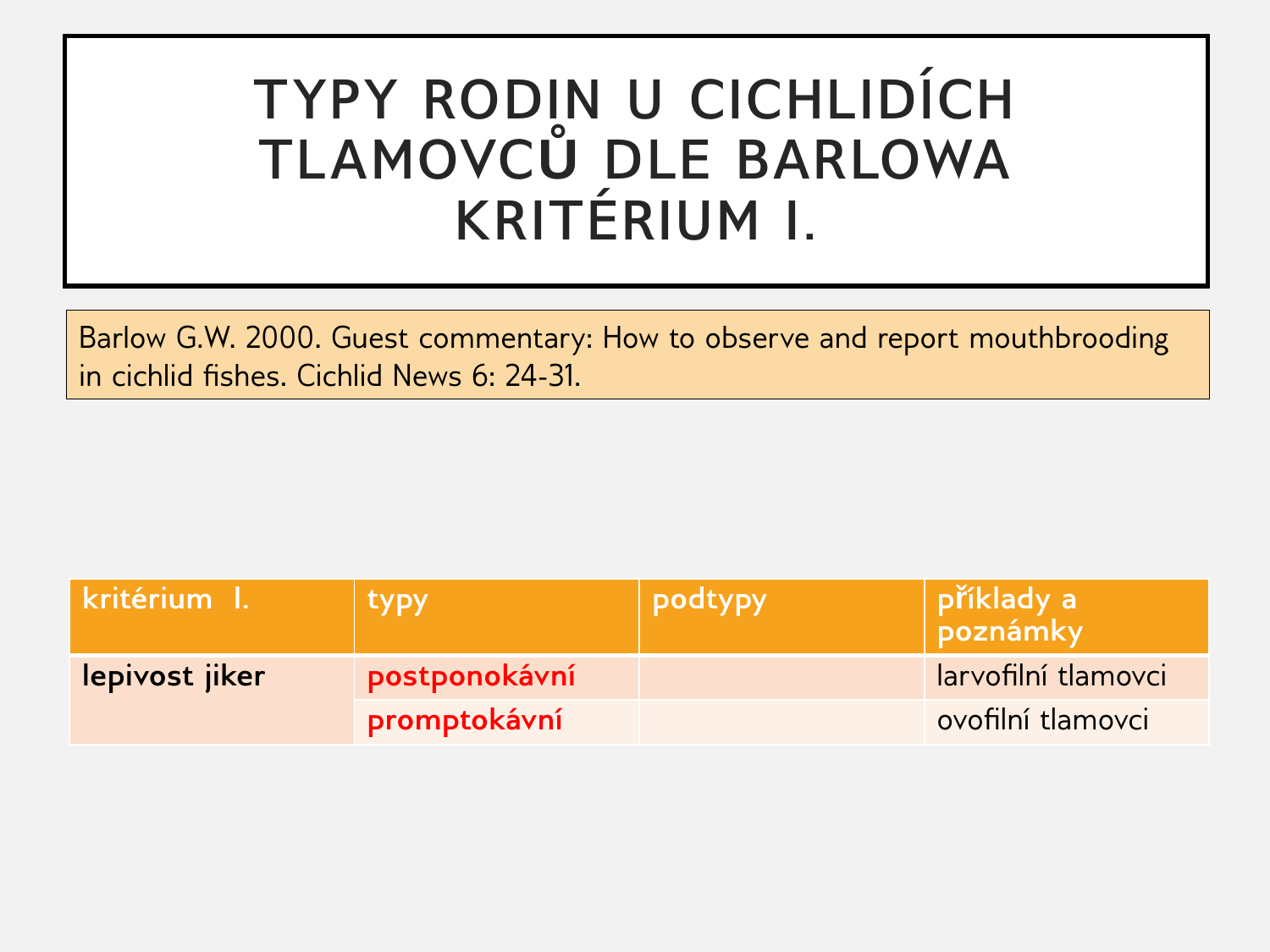

# Typy rodin u cichlidích tlamovců dle Barlowa Kritérium I.
Barlow G.W. 2000. Guest commentary: How to observe and report mouthbrooding in cichlid fishes. Cichlid News 6: 24-31.
| kritérium I. | typy | podtypy | příklady a poznámky |
| --- | --- | --- | --- |
| lepivost jiker | postponokávní |  | larvofilní tlamovci |
|  | promptokávní |  | ovofilní tlamovci |